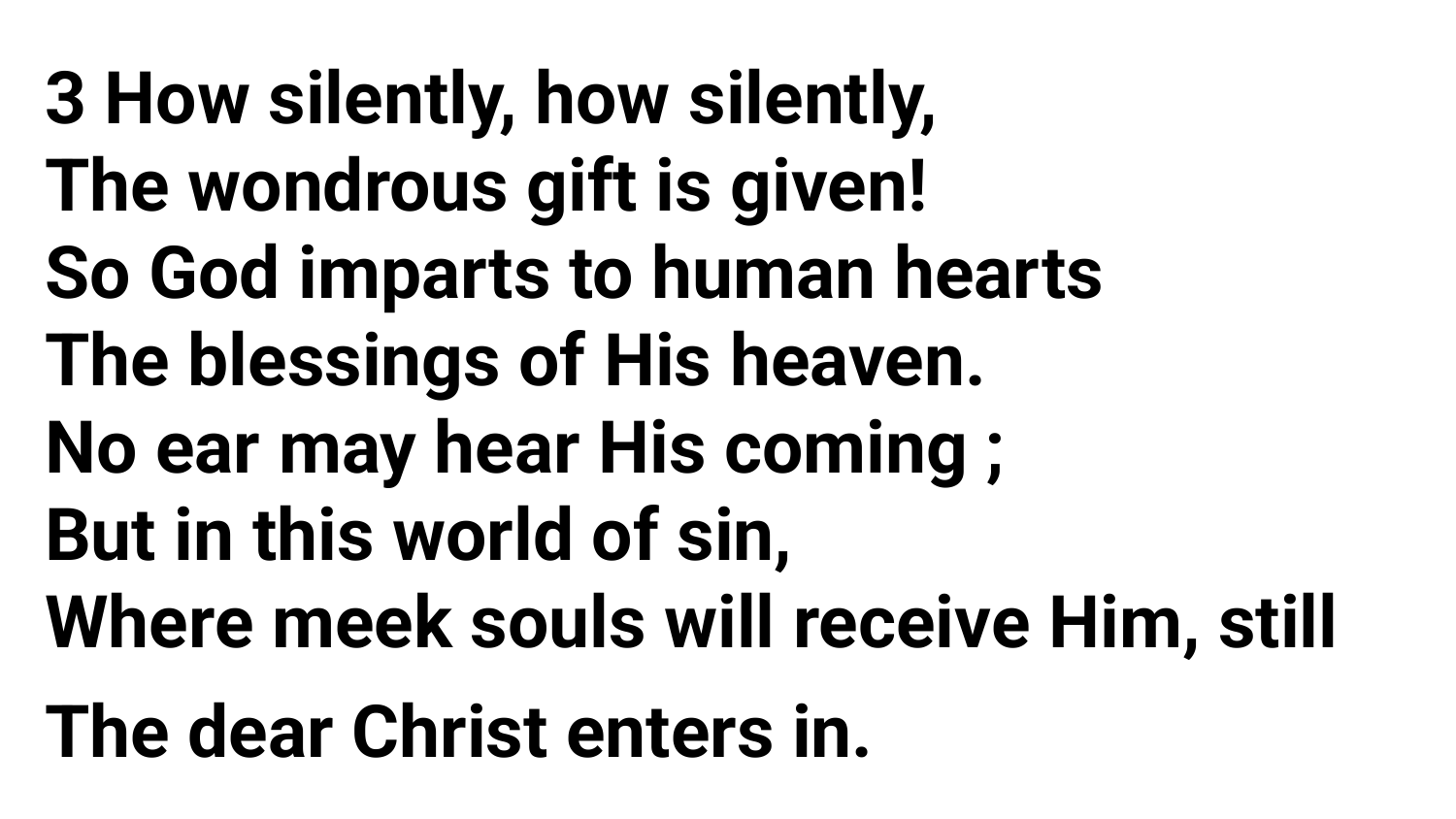

3 How silently, how silently,
The wondrous gift is given!
So God imparts to human hearts
The blessings of His heaven.
No ear may hear His coming ;
But in this world of sin,
Where meek souls will receive Him, still
The dear Christ enters in.